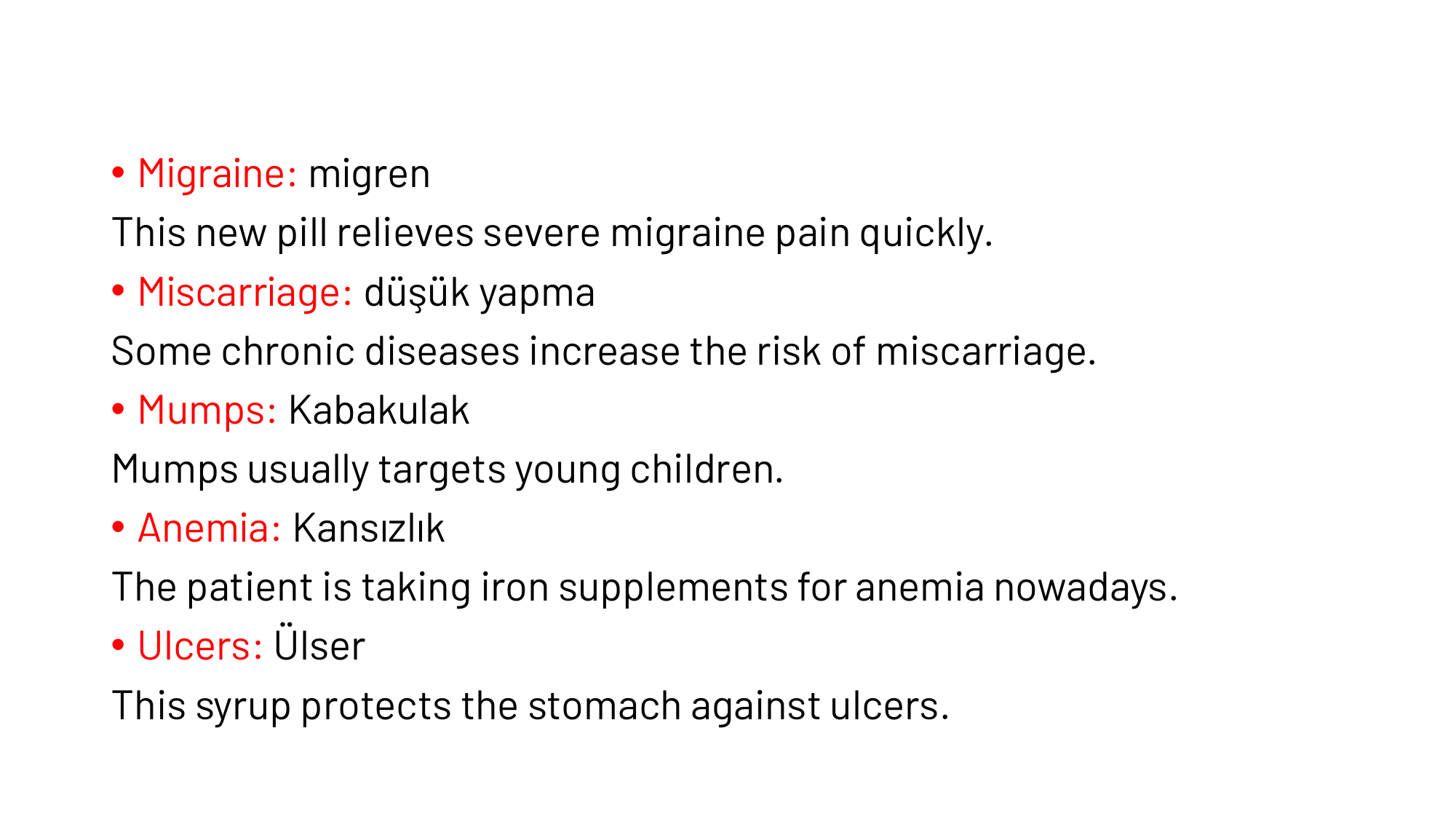

Migraine: migren
This new pill relieves severe migraine pain quickly.
Miscarriage: düşük yapma
Some chronic diseases increase the risk of miscarriage.
Mumps: Kabakulak
Mumps usually targets young children.
Anemia: Kansızlık
The patient is taking iron supplements for anemia nowadays.
Ulcers: Ülser
This syrup protects the stomach against ulcers.